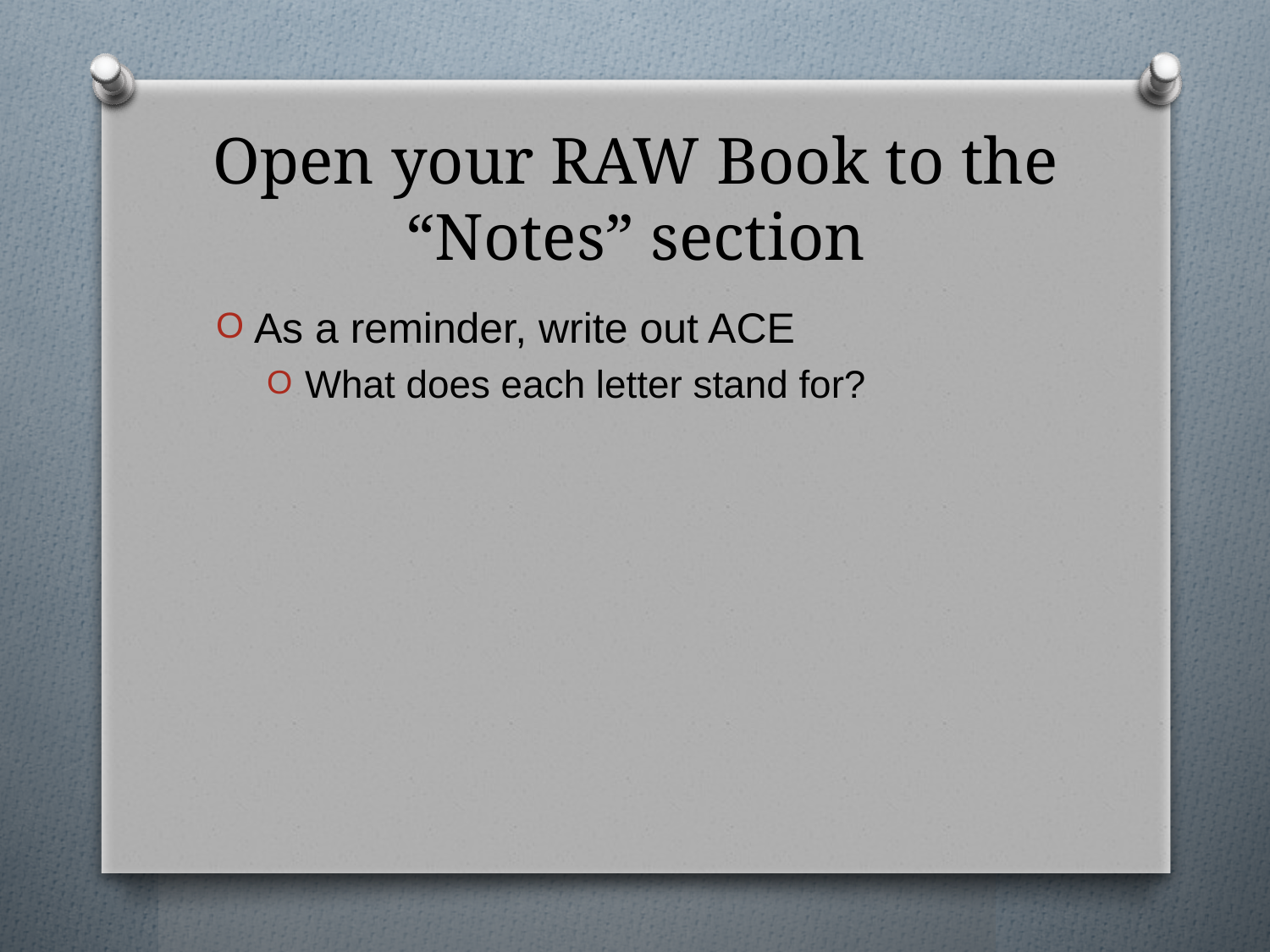

# Open your RAW Book to the “Notes” section
As a reminder, write out ACE
What does each letter stand for?